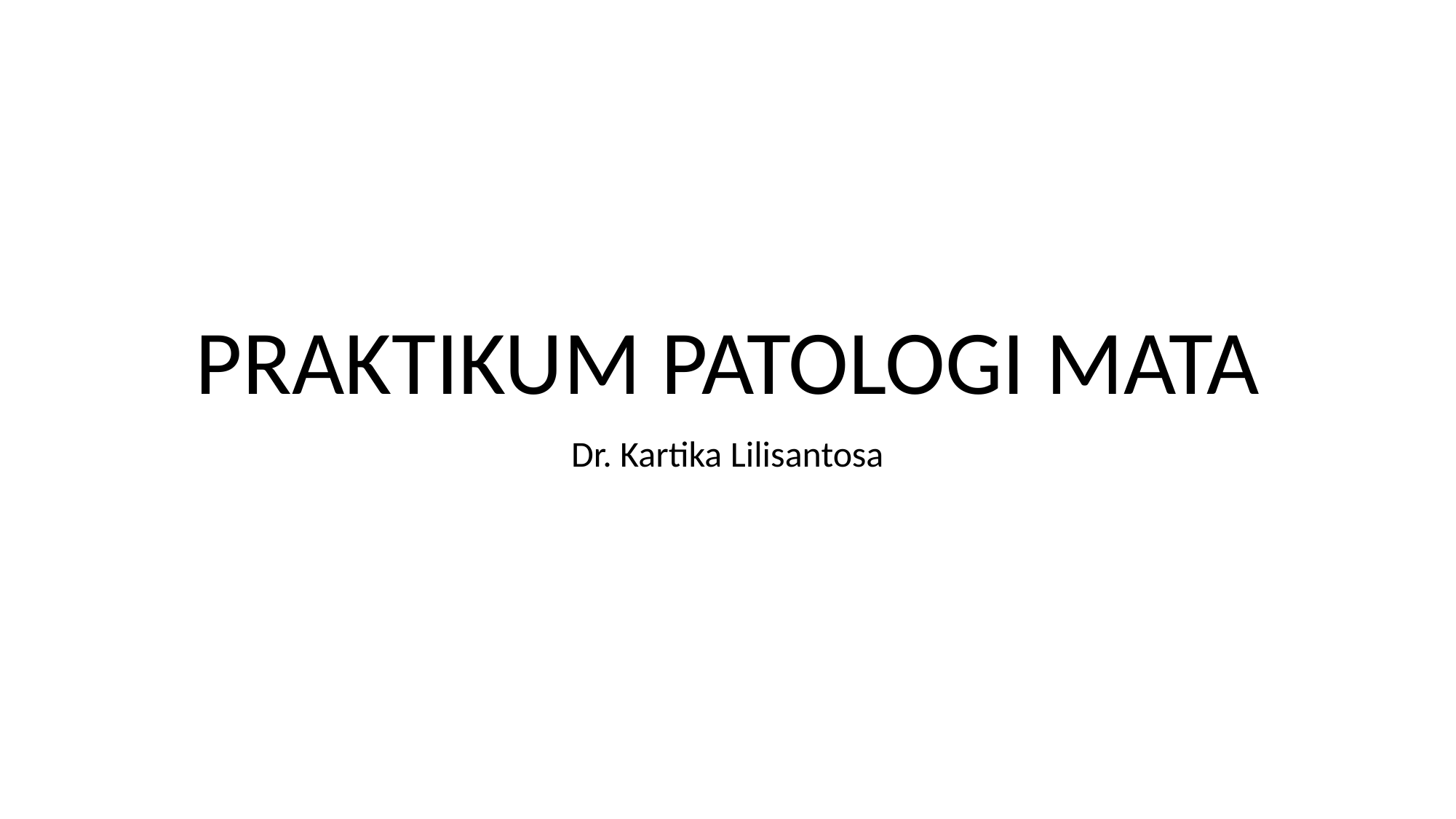

# PRAKTIKUM PATOLOGI MATA
Dr. Kartika Lilisantosa